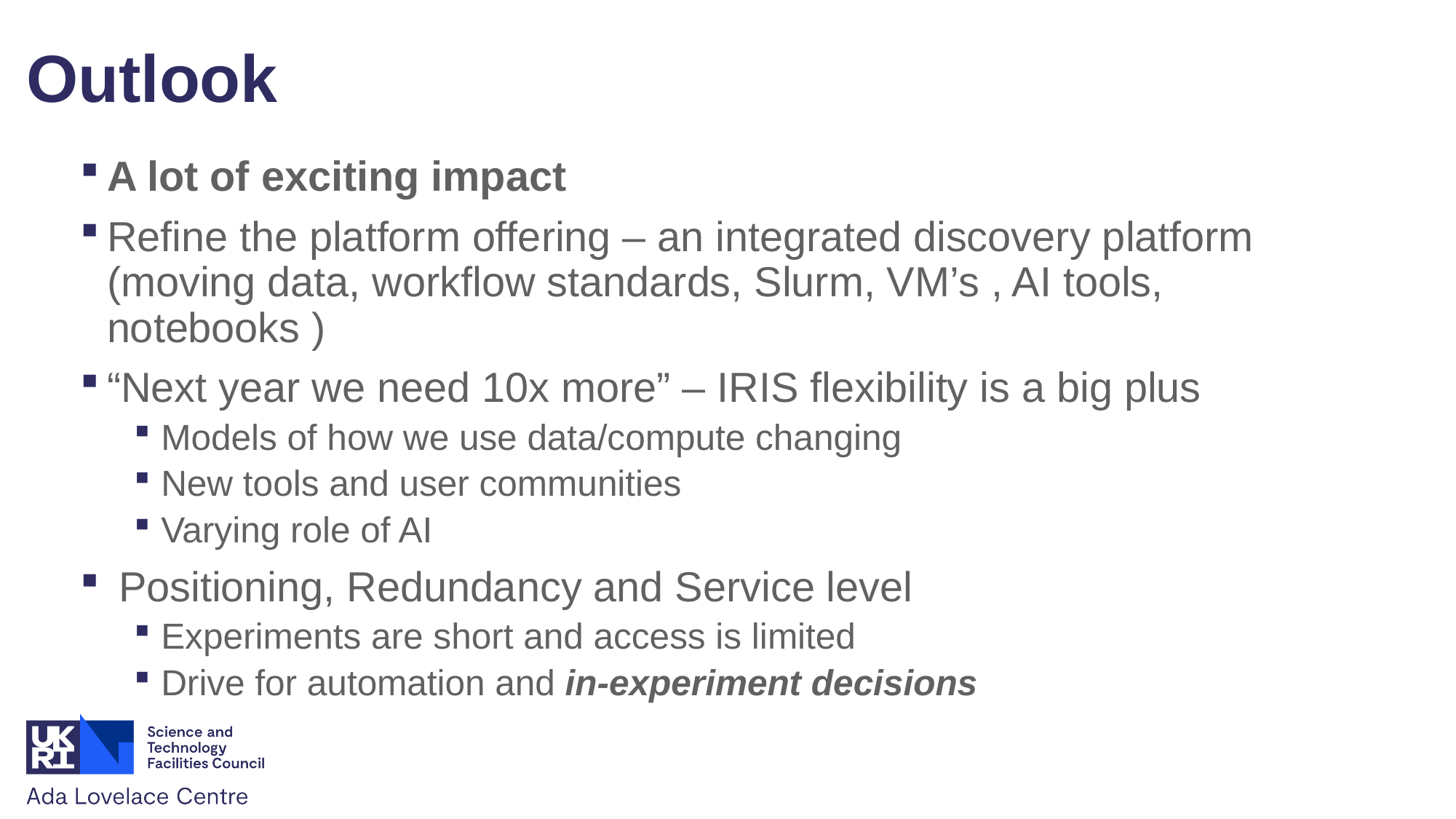

# Outlook
A lot of exciting impact
Refine the platform offering – an integrated discovery platform (moving data, workflow standards, Slurm, VM’s , AI tools, notebooks )
“Next year we need 10x more” – IRIS flexibility is a big plus
Models of how we use data/compute changing
New tools and user communities
Varying role of AI
 Positioning, Redundancy and Service level
Experiments are short and access is limited
Drive for automation and in-experiment decisions